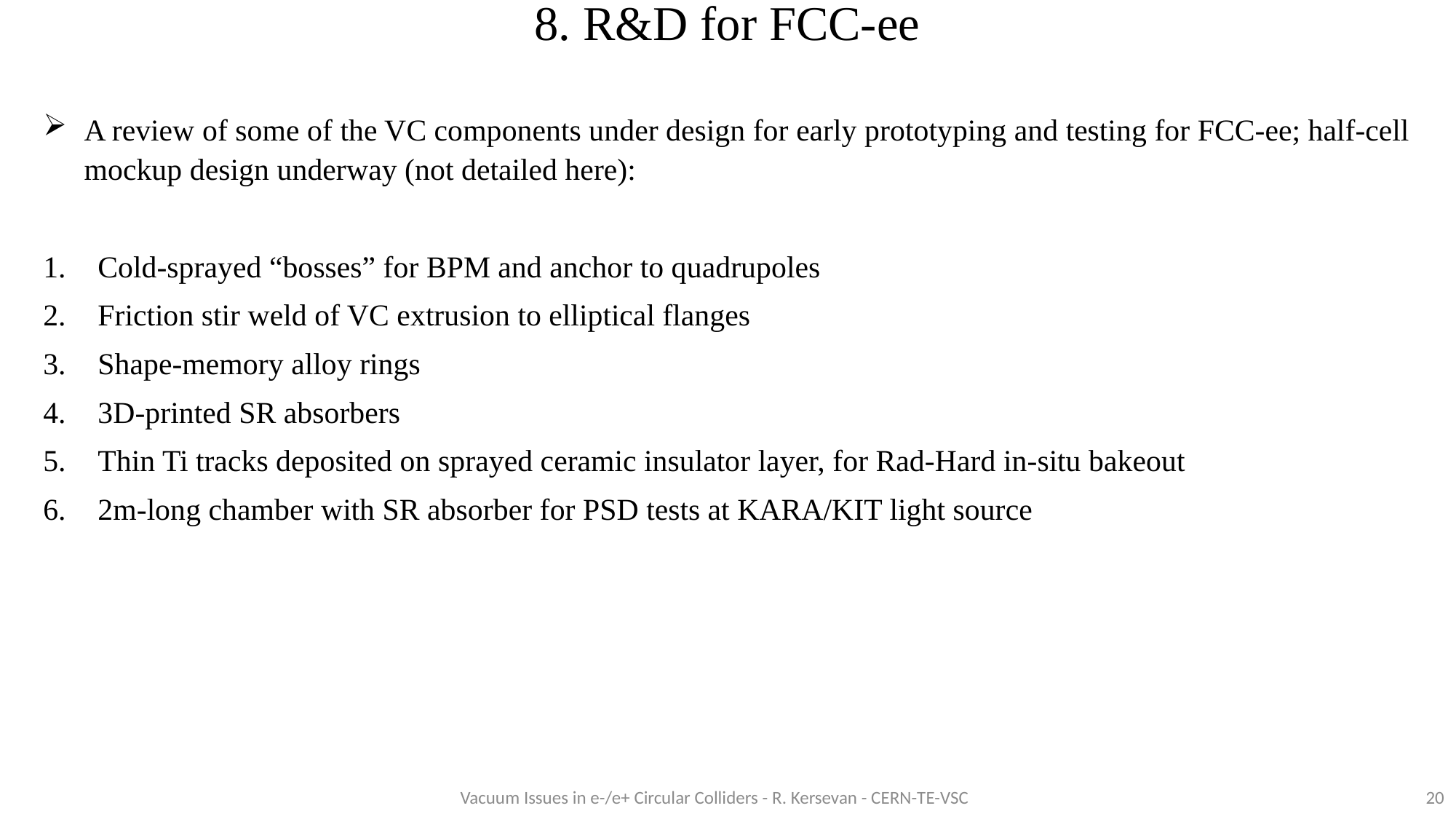

8. R&D for FCC-ee

A review of some of the VC components under design for early prototyping and testing for FCC-ee; half-cell mockup design underway (not detailed here):

Cold-sprayed “bosses” for BPM and anchor to quadrupoles
Friction stir weld of VC extrusion to elliptical flanges
Shape-memory alloy rings
3D-printed SR absorbers
Thin Ti tracks deposited on sprayed ceramic insulator layer, for Rad-Hard in-situ bakeout
2m-long chamber with SR absorber for PSD tests at KARA/KIT light source
20
Vacuum Issues in e-/e+ Circular Colliders - R. Kersevan - CERN-TE-VSC